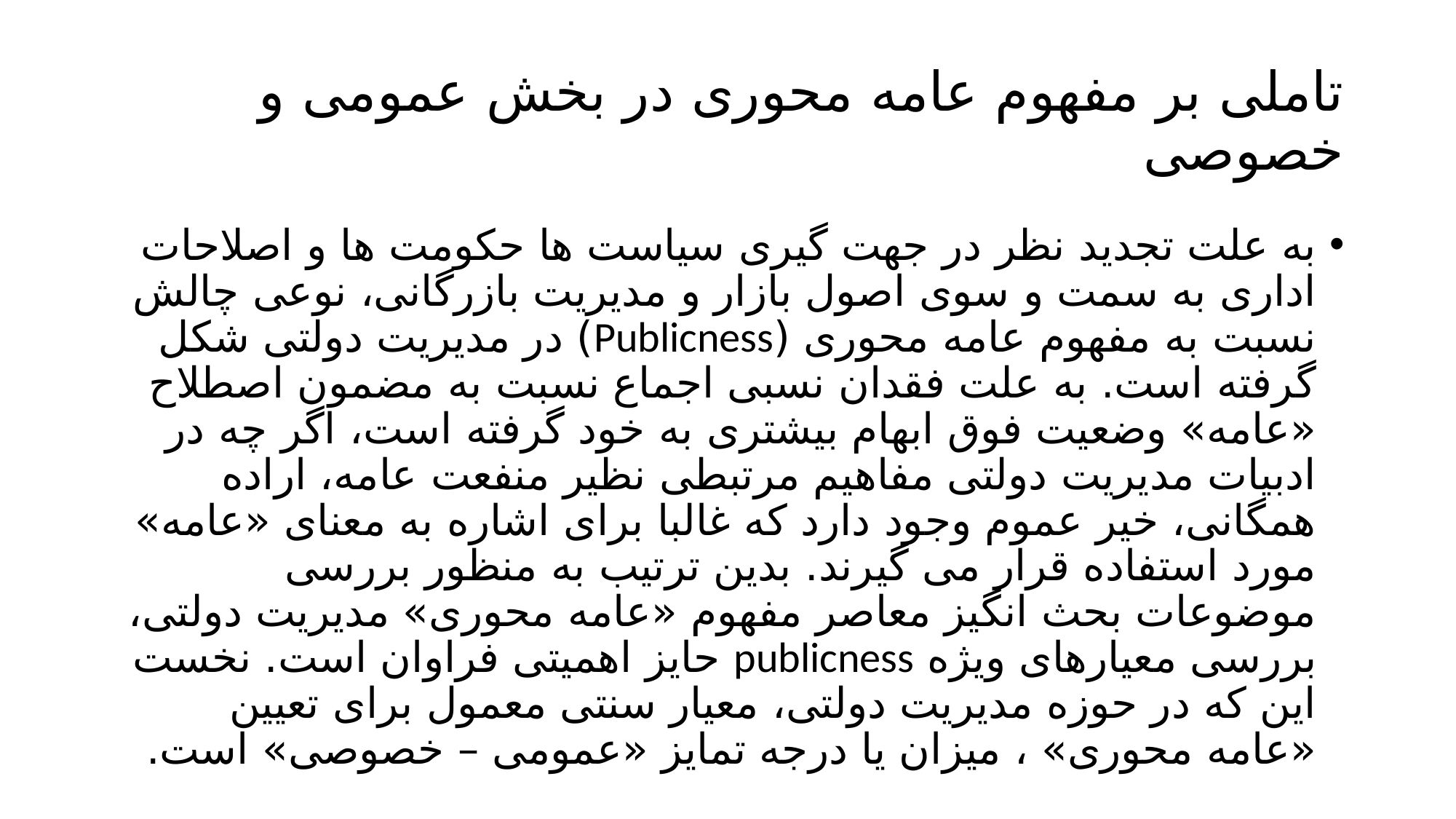

# تاملی بر مفهوم عامه محوری در بخش عمومی و خصوصی
به علت تجدید نظر در جهت گیری سیاست ها حکومت ها و اصلاحات اداری به سمت و سوی اصول بازار و مدیریت بازرگانی، نوعی چالش نسبت به مفهوم عامه محوری (Publicness) در مدیریت دولتی شکل گرفته است. به علت فقدان نسبی اجماع نسبت به مضمون اصطلاح «عامه» وضعیت فوق ابهام بیشتری به خود گرفته است، اگر چه در ادبیات مدیریت دولتی مفاهیم مرتبطی نظیر منفعت عامه، اراده همگانی، خیر عموم وجود دارد که غالبا برای اشاره به معنای «عامه» مورد استفاده قرار می گیرند. بدین ترتیب به منظور بررسی موضوعات بحث انگیز معاصر مفهوم «عامه محوری» مدیریت دولتی، بررسی معیارهای ویژه publicness حایز اهمیتی فراوان است. نخست این که در حوزه مدیریت دولتی، معیار سنتی معمول برای تعیین «عامه محوری» ، میزان یا درجه تمایز «عمومی – خصوصی» است.